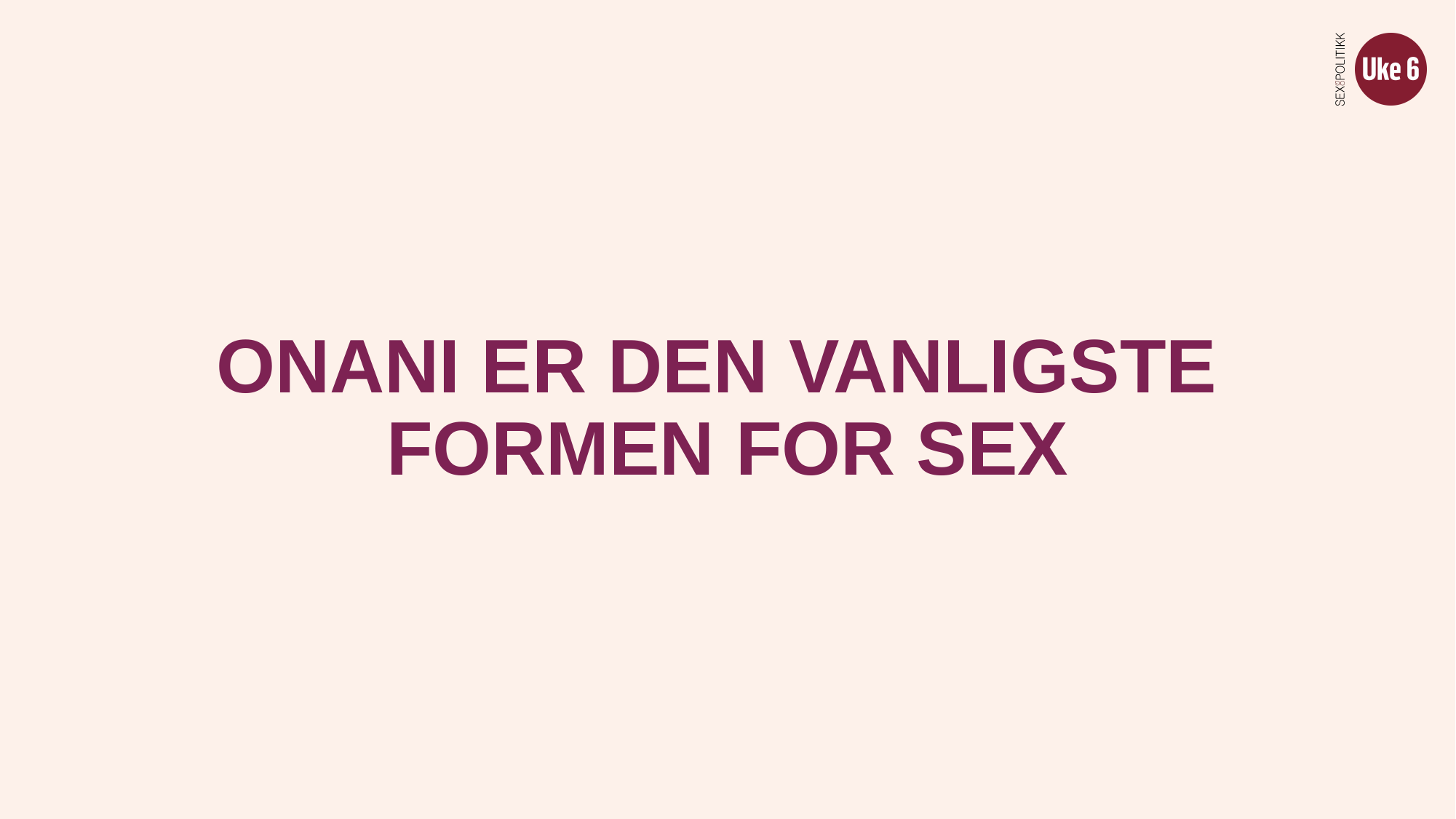

# ONANI ER DEN VANLIGSTE FORMEN FOR SEX